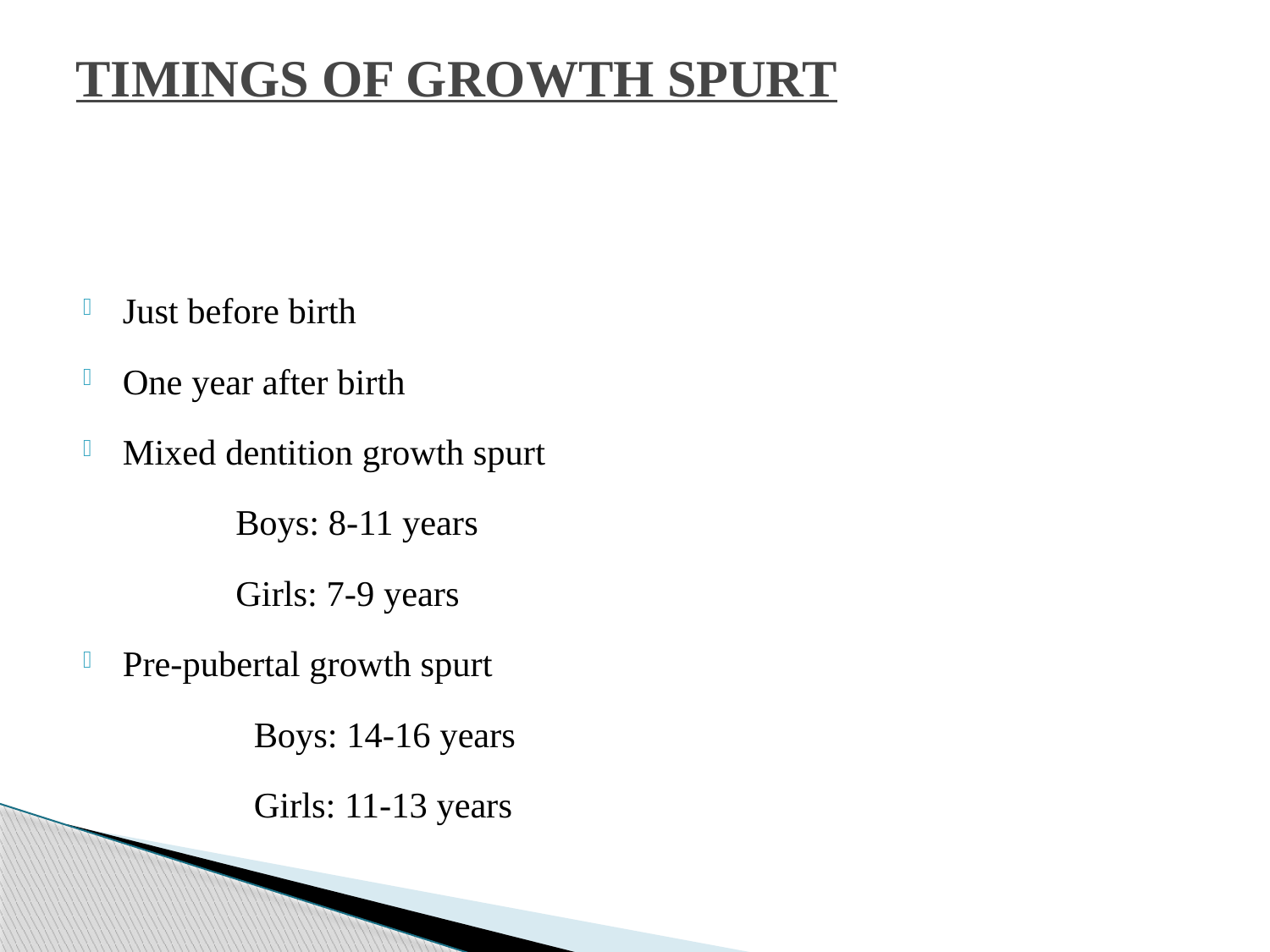

# TIMINGS OF GROWTH SPURT

Just before birth
One year after birth
Mixed dentition growth spurt
                Boys: 8-11 years
                Girls: 7-9 years
Pre-pubertal growth spurt
                  Boys: 14-16 years
                  Girls: 11-13 years